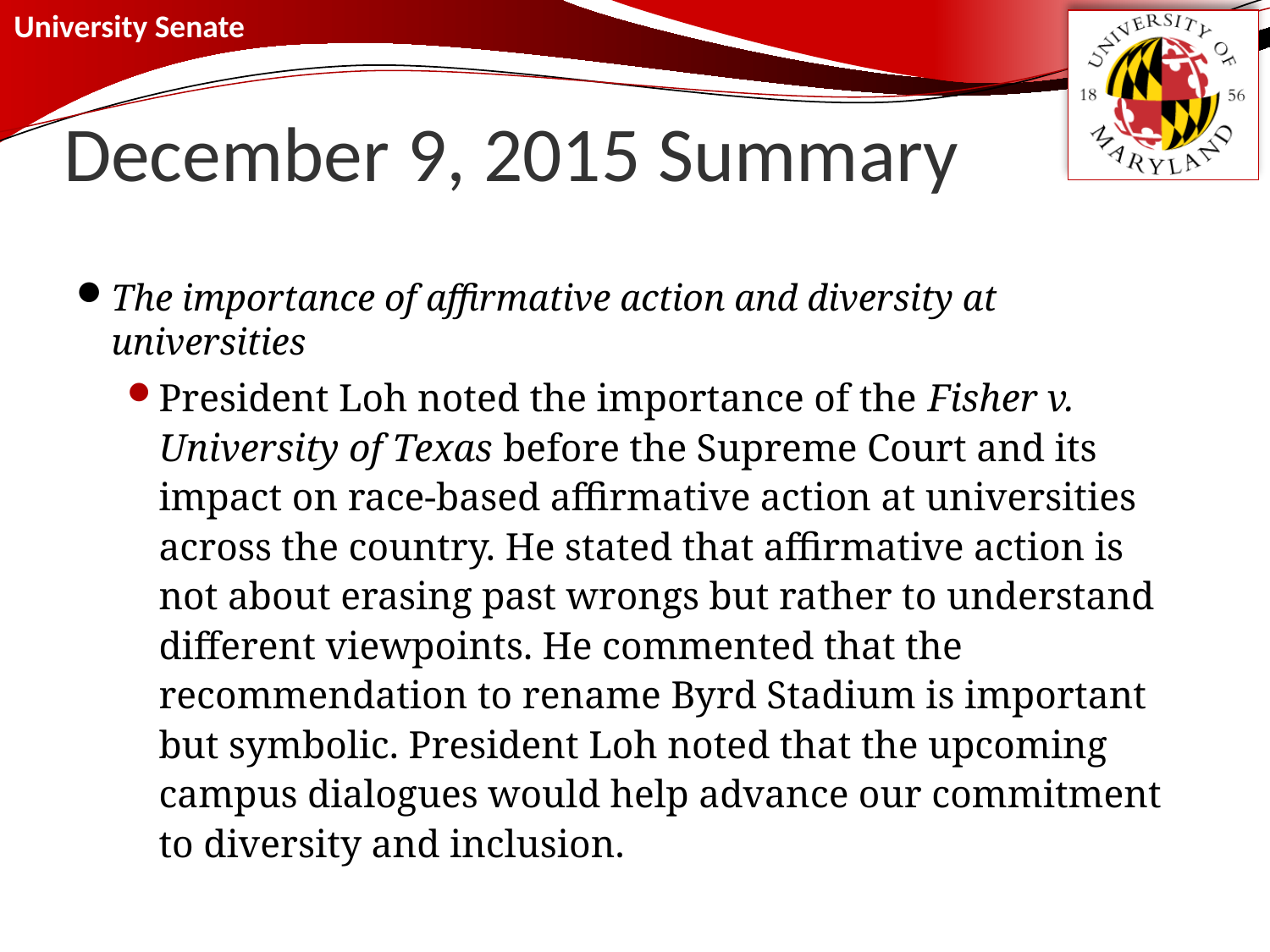

# December 9, 2015 Summary
The importance of affirmative action and diversity at universities
President Loh noted the importance of the Fisher v. University of Texas before the Supreme Court and its impact on race-based affirmative action at universities across the country. He stated that affirmative action is not about erasing past wrongs but rather to understand different viewpoints. He commented that the recommendation to rename Byrd Stadium is important but symbolic. President Loh noted that the upcoming campus dialogues would help advance our commitment to diversity and inclusion.